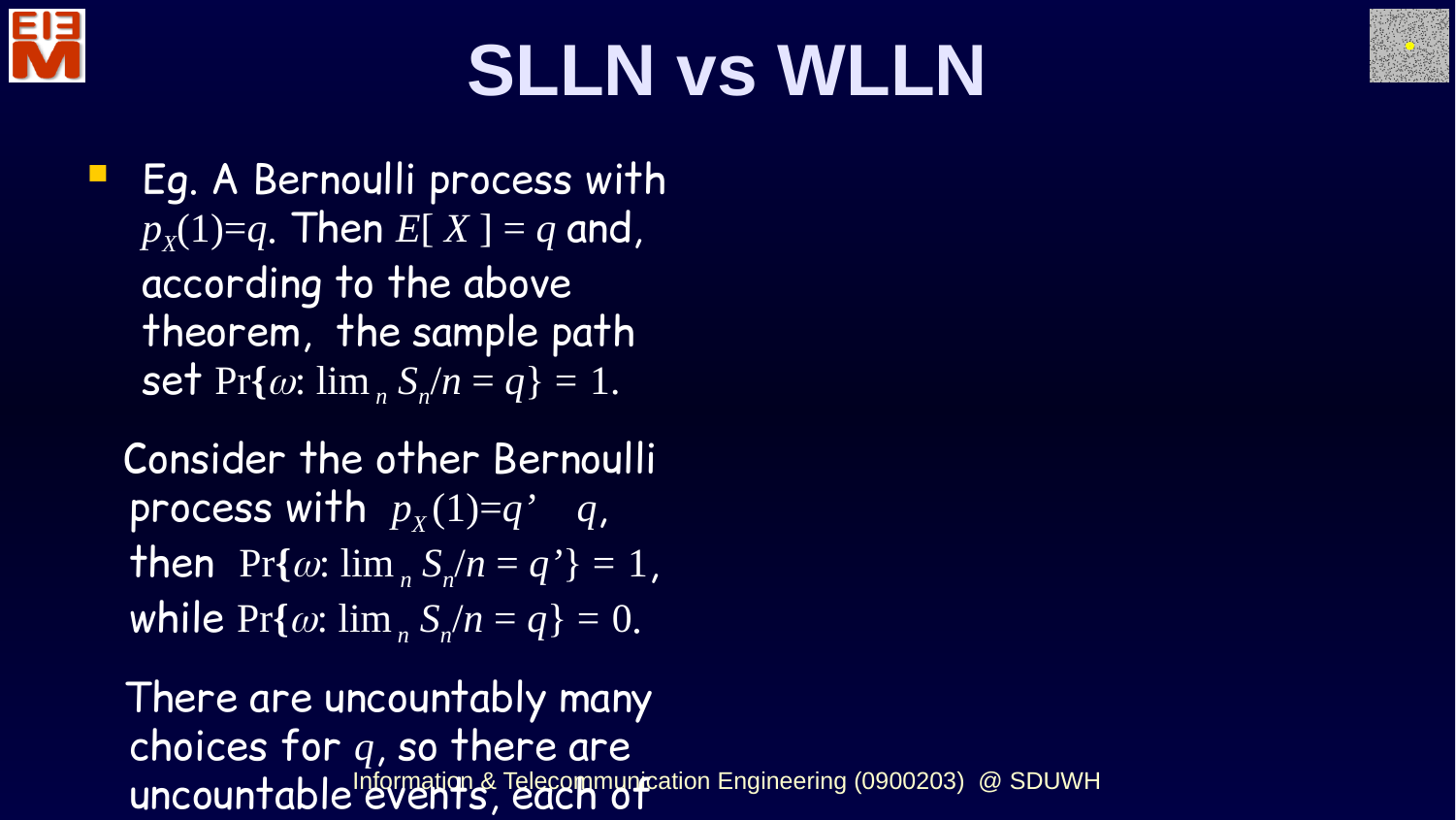

SLLN vs WLLN
Eg. A Bernoulli process with pX(1)=q. Then E[ X ] = q and, according to the above theorem,  the sample path  set Pr{ω: lim n Sn/n = q} = 1.
   Consider the other Bernoulli process with  pX (1)=q’≠ q,    then  Pr{ω: lim n Sn/n = q’} = 1, while Pr{ω: lim n Sn/n = q} = 0.
   There are uncountably many choices for q, so there are uncountable events, each of probability 1 for its own q.
   This partitions the sample space into an uncountable collection of events, each with probability 1 for its own q, plus events with no convergence.
       There is nothing wrong here, events are peculiar.
Information & Telecommunication Engineering (0900203)  @ SDUWH